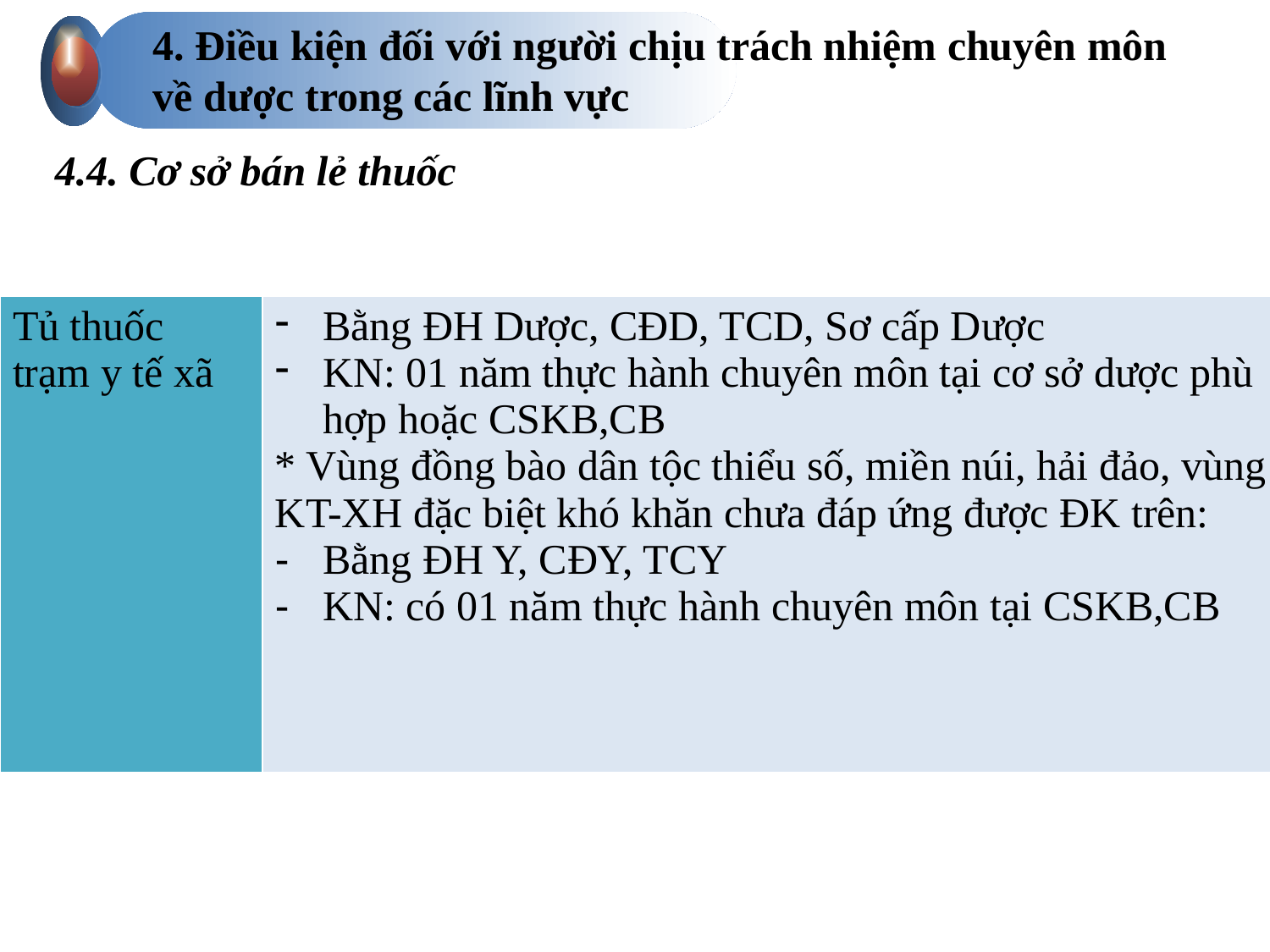

4. Điều kiện đối với người chịu trách nhiệm chuyên môn
về dược trong các lĩnh vực

4.4. Cơ sở bán lẻ thuốc
| Tủ thuốc trạm y tế xã | Bằng ĐH Dược, CĐD, TCD, Sơ cấp Dược KN: 01 năm thực hành chuyên môn tại cơ sở dược phù hợp hoặc CSKB,CB \* Vùng đồng bào dân tộc thiểu số, miền núi, hải đảo, vùng KT-XH đặc biệt khó khăn chưa đáp ứng được ĐK trên: Bằng ĐH Y, CĐY, TCY KN: có 01 năm thực hành chuyên môn tại CSKB,CB |
| --- | --- |